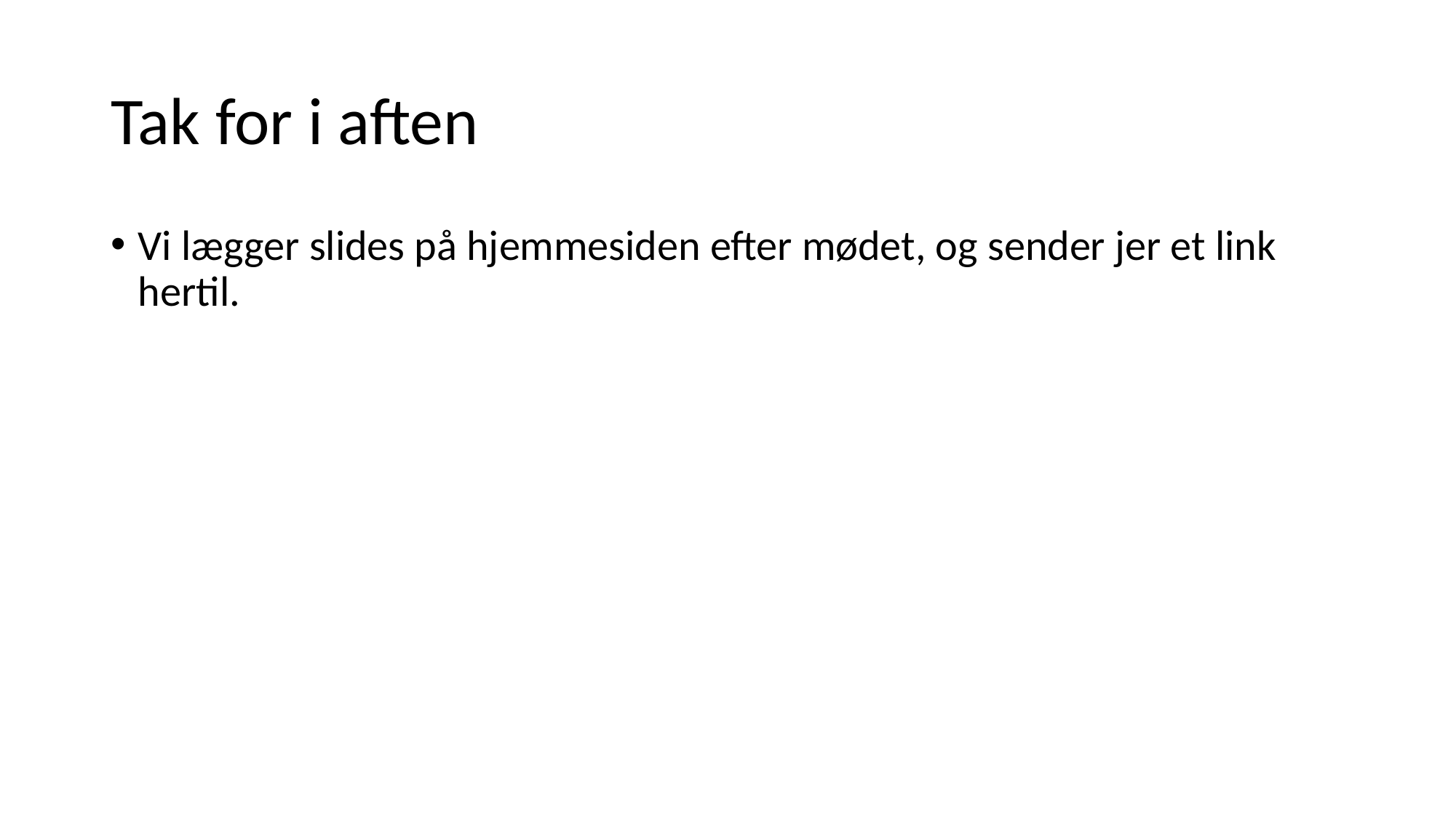

# Tak for i aften
Vi lægger slides på hjemmesiden efter mødet, og sender jer et link hertil.